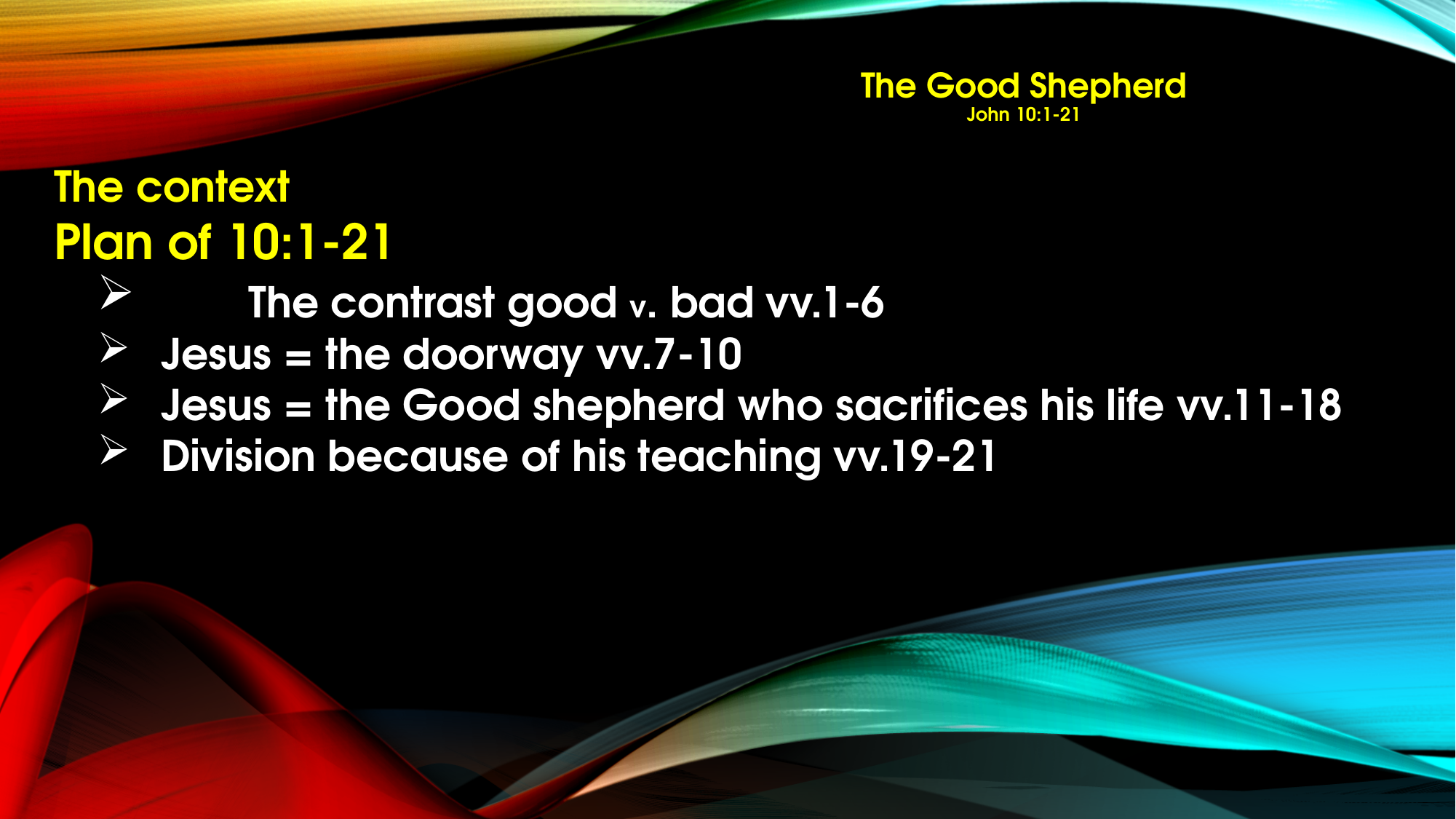

# The Good Shepherd John 10:1-21
The context
Plan of 10:1-21
	The contrast good v. bad vv.1-6
Jesus = the doorway vv.7-10
Jesus = the Good shepherd who sacrifices his life vv.11-18
Division because of his teaching vv.19-21